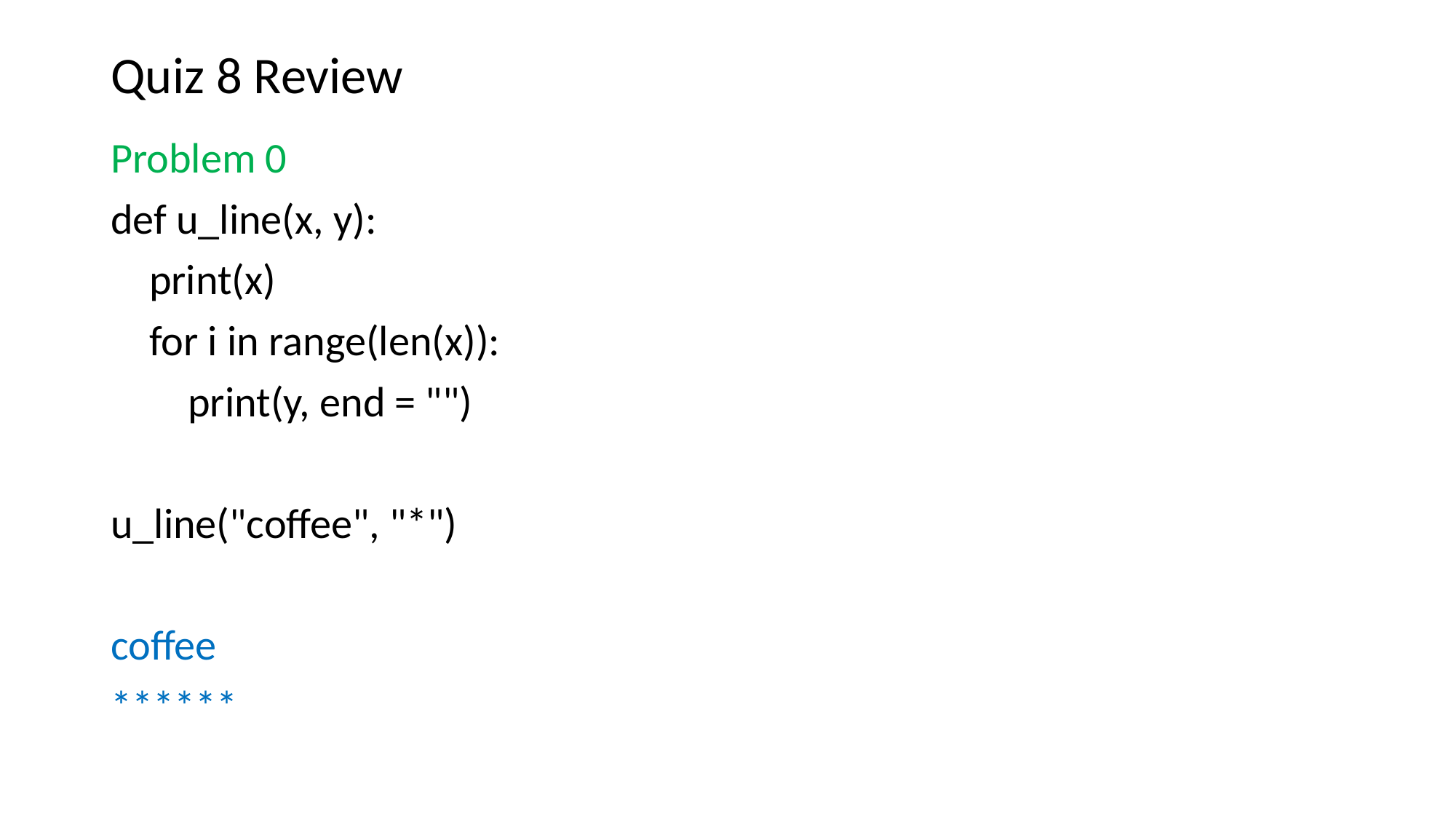

# Quiz 8 Review
Problem 0
def u_line(x, y):
    print(x)
    for i in range(len(x)):
        print(y, end = "")

u_line("coffee", "*")

coffee
******